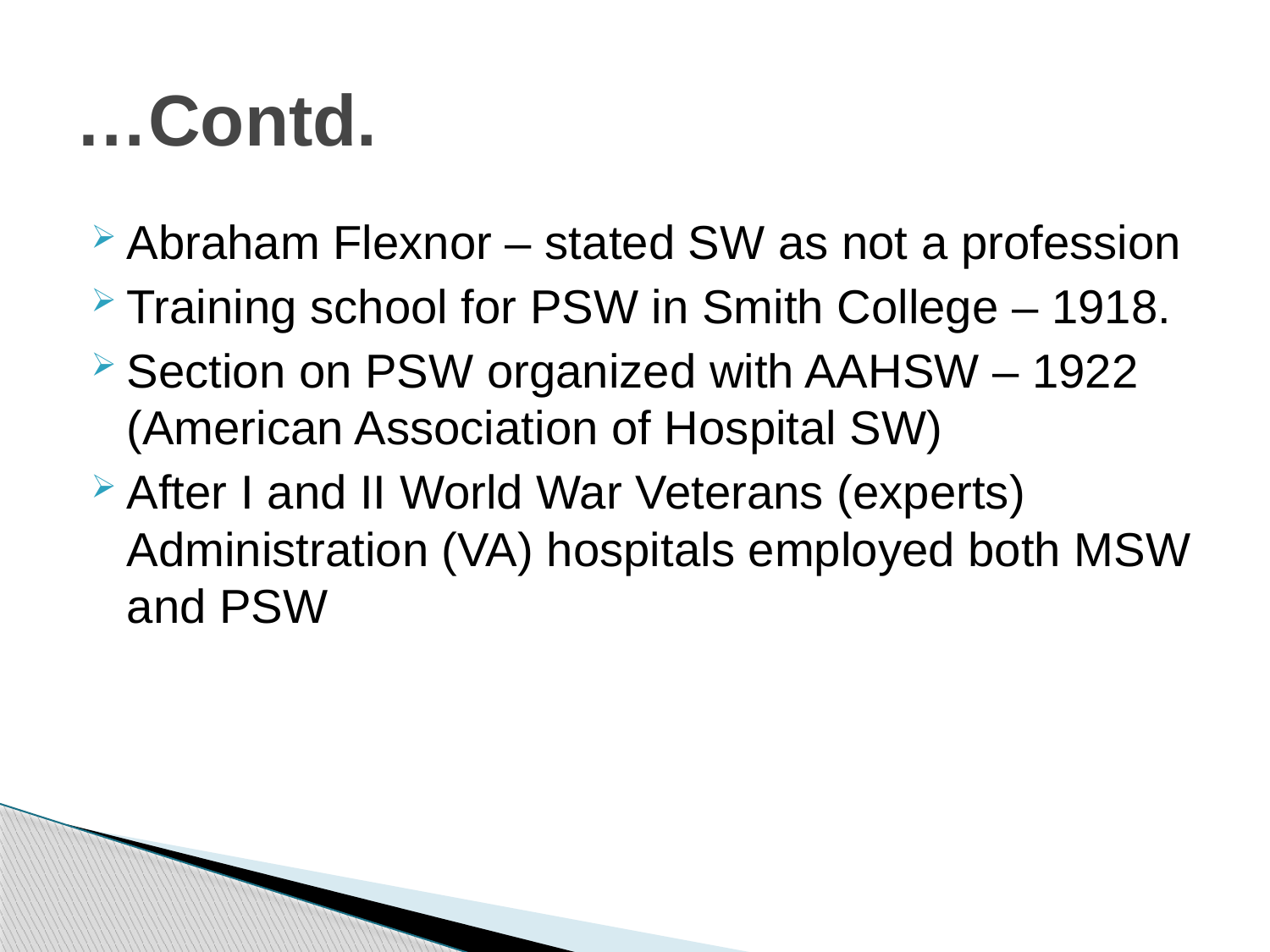

# …Contd.
Abraham Flexnor – stated SW as not a profession
Training school for PSW in Smith College – 1918.
Section on PSW organized with AAHSW – 1922 (American Association of Hospital SW)
After I and II World War Veterans (experts) Administration (VA) hospitals employed both MSW and PSW